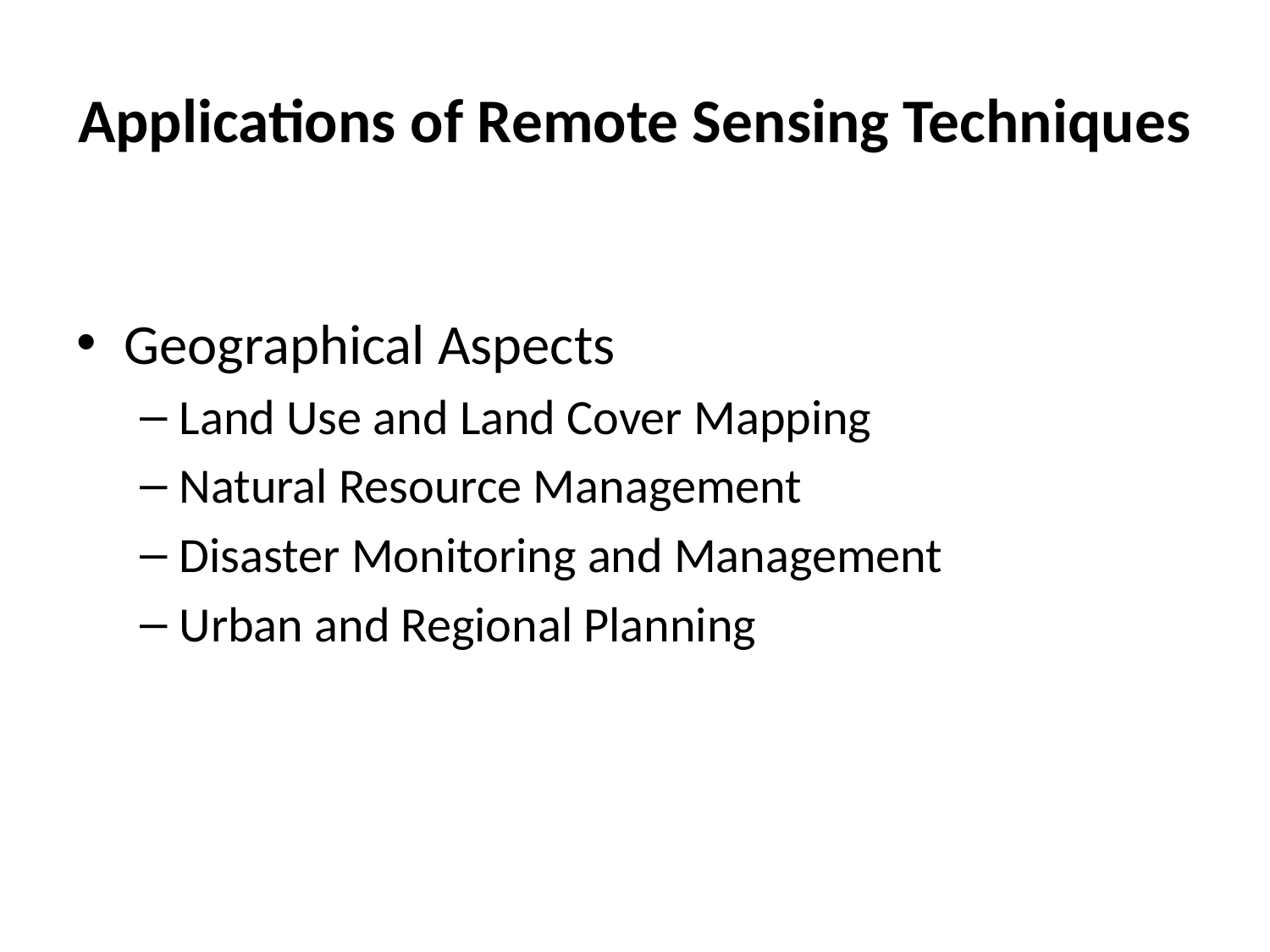

# Applications of Remote Sensing Techniques

Geographical Aspects
Land Use and Land Cover Mapping
Natural Resource Management
Disaster Monitoring and Management
Urban and Regional Planning